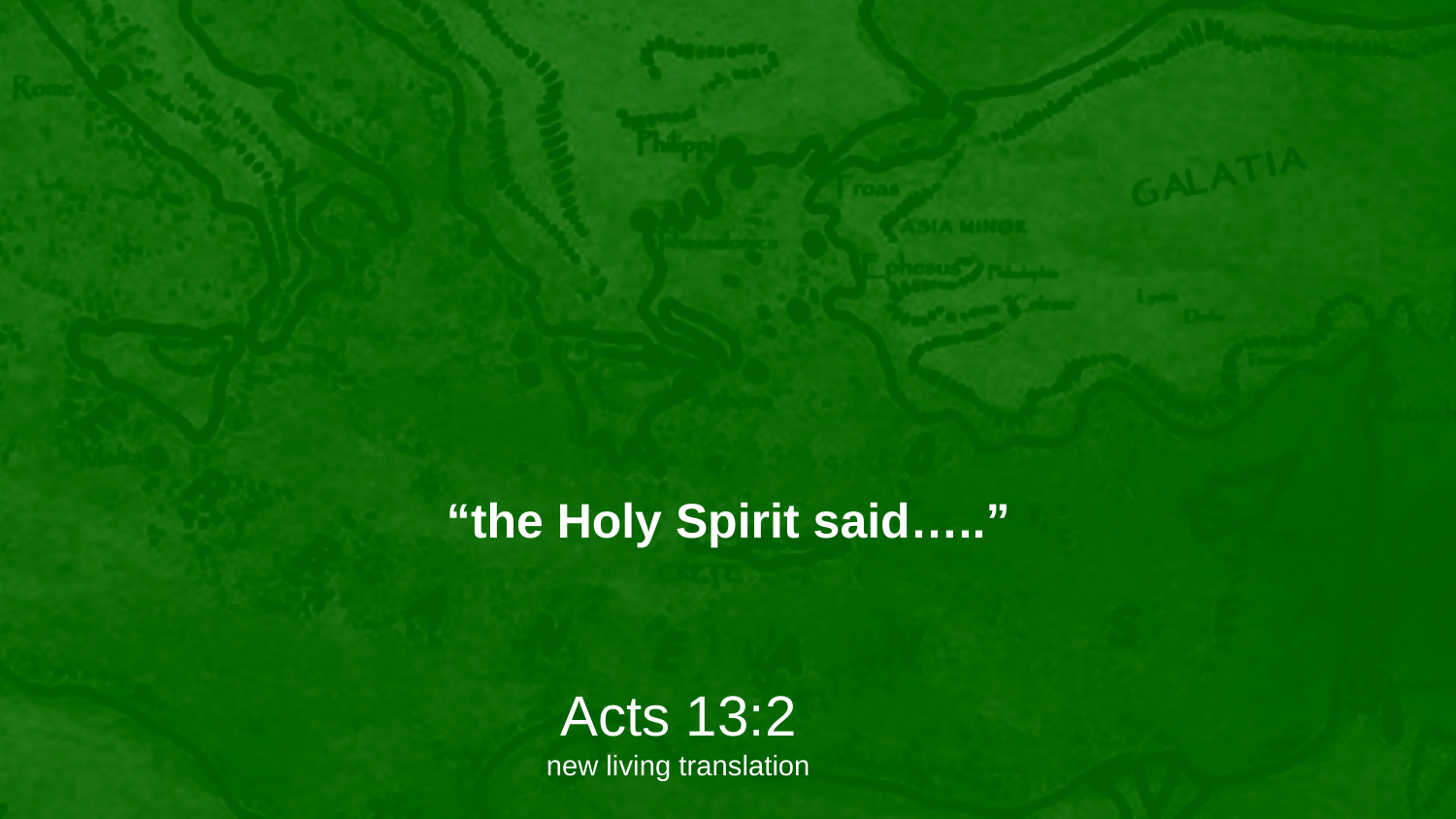

“the Holy Spirit said…..”
Acts 13:2
new living translation